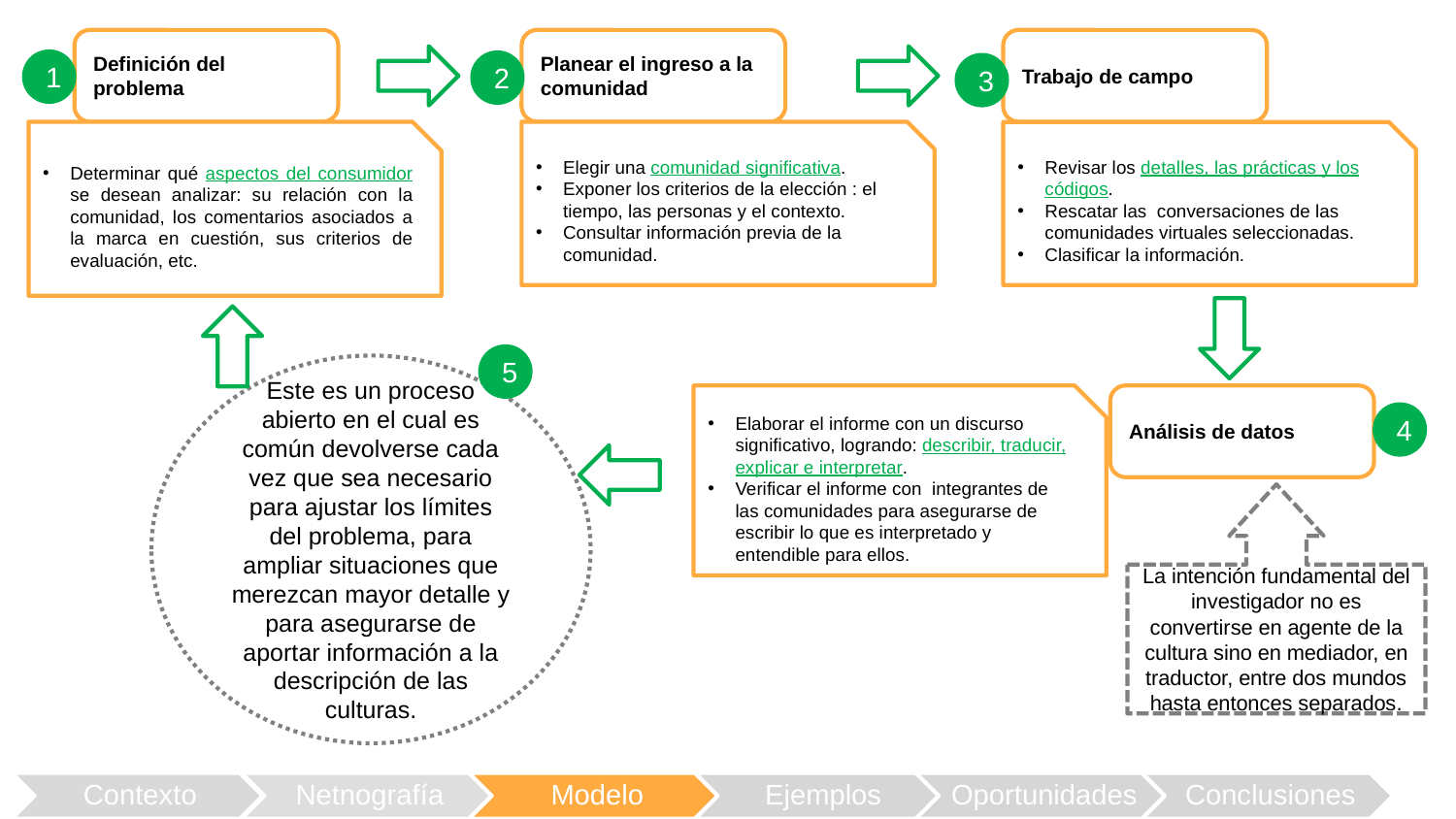

Definición del problema
Planear el ingreso a la comunidad
Trabajo de campo

1
2
3
Determinar qué aspectos del consumidor se desean analizar: su relación con la comunidad, los comentarios asociados a la marca en cuestión, sus criterios de evaluación, etc.
Elegir una comunidad significativa.
Exponer los criterios de la elección : el tiempo, las personas y el contexto.
Consultar información previa de la comunidad.
Revisar los detalles, las prácticas y los códigos.
Rescatar las  conversaciones de las comunidades virtuales seleccionadas.
Clasificar la información.

5
Este es un proceso abierto en el cual es común devolverse cada vez que sea necesario para ajustar los límites del problema, para ampliar situaciones que merezcan mayor detalle y para asegurarse de aportar información a la descripción de las culturas.
Elaborar el informe con un discurso significativo, logrando: describir, traducir, explicar e interpretar.
Verificar el informe con  integrantes de las comunidades para asegurarse de escribir lo que es interpretado y entendible para ellos.
Análisis de datos
4

La intención fundamental del investigador no es convertirse en agente de la cultura sino en mediador, en traductor, entre dos mundos hasta entonces separados.
Contexto
Netnografía
Modelo
Ejemplos
Oportunidades
Conclusiones